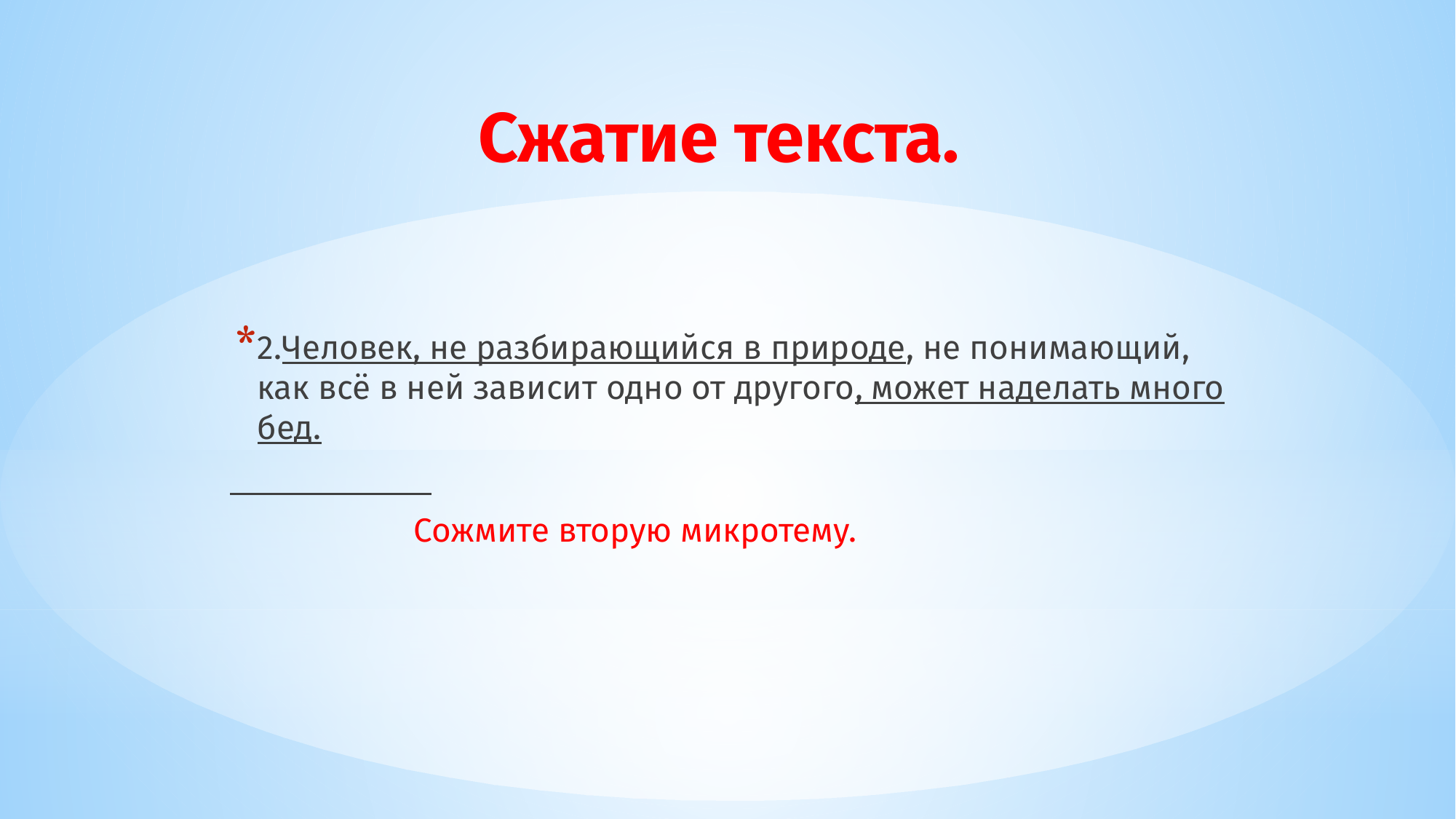

# Сжатие текста.
2.Человек, не разбирающийся в природе, не понимающий, как всё в ней зависит одно от другого, может наделать много бед.

                     Сожмите вторую микротему.